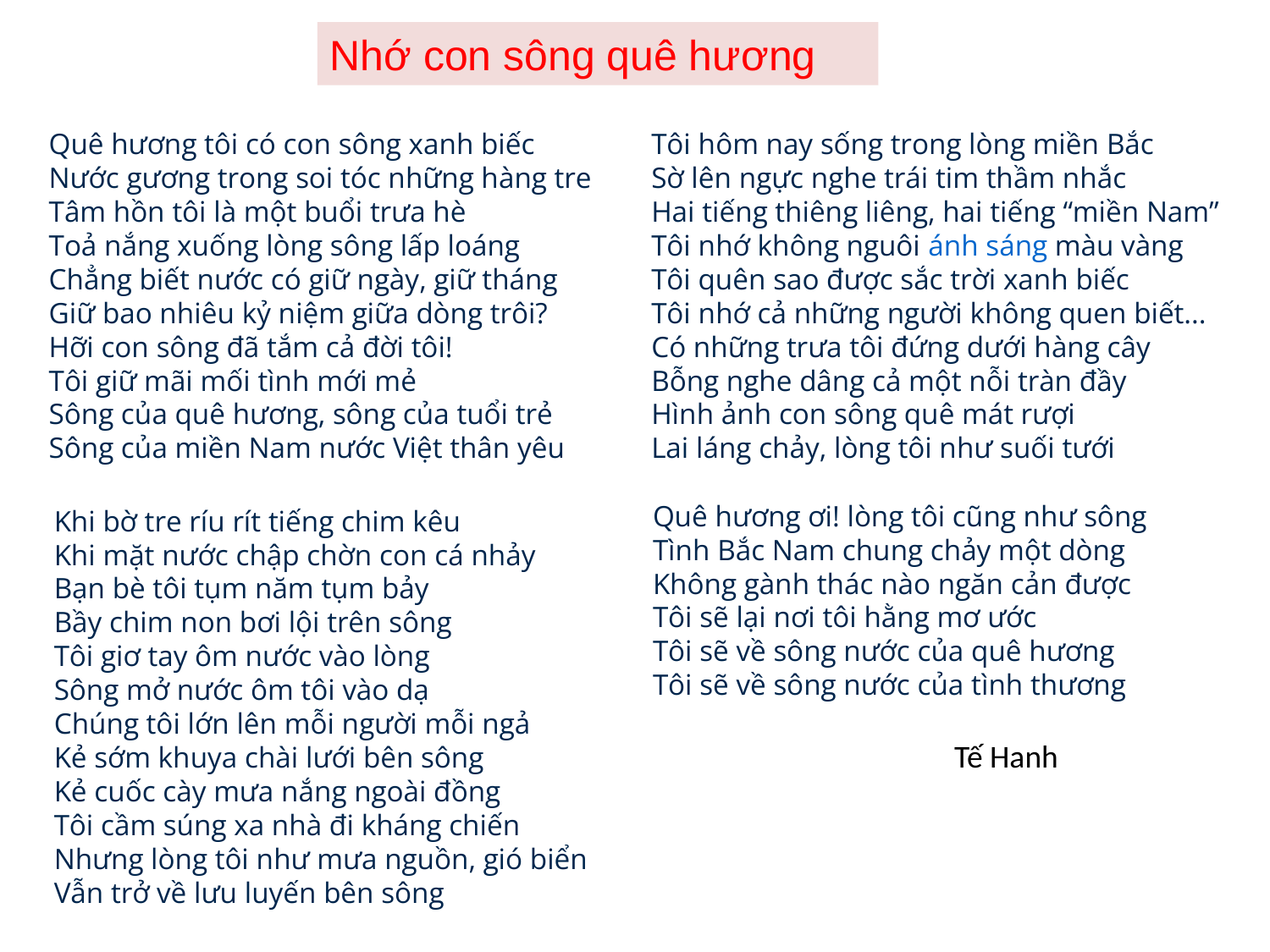

Nhớ con sông quê hương
Quê hương tôi có con sông xanh biếc
Nước gương trong soi tóc những hàng tre
Tâm hồn tôi là một buổi trưa hè
Toả nắng xuống lòng sông lấp loáng
Chẳng biết nước có giữ ngày, giữ tháng
Giữ bao nhiêu kỷ niệm giữa dòng trôi?
Hỡi con sông đã tắm cả đời tôi!
Tôi giữ mãi mối tình mới mẻ
Sông của quê hương, sông của tuổi trẻ
Sông của miền Nam nước Việt thân yêu
Tôi hôm nay sống trong lòng miền Bắc
Sờ lên ngực nghe trái tim thầm nhắc
Hai tiếng thiêng liêng, hai tiếng “miền Nam”
Tôi nhớ không nguôi ánh sáng màu vàng
Tôi quên sao được sắc trời xanh biếc
Tôi nhớ cả những người không quen biết...
Có những trưa tôi đứng dưới hàng cây
Bỗng nghe dâng cả một nỗi tràn đầy
Hình ảnh con sông quê mát rượi
Lai láng chảy, lòng tôi như suối tưới
Quê hương ơi! lòng tôi cũng như sông
Tình Bắc Nam chung chảy một dòng
Không gành thác nào ngăn cản được
Tôi sẽ lại nơi tôi hằng mơ ước
Tôi sẽ về sông nước của quê hương
Tôi sẽ về sông nước của tình thương
Khi bờ tre ríu rít tiếng chim kêu
Khi mặt nước chập chờn con cá nhảy
Bạn bè tôi tụm năm tụm bảy
Bầy chim non bơi lội trên sông
Tôi giơ tay ôm nước vào lòng
Sông mở nước ôm tôi vào dạ
Chúng tôi lớn lên mỗi người mỗi ngả
Kẻ sớm khuya chài lưới bên sông
Kẻ cuốc cày mưa nắng ngoài đồng
Tôi cầm súng xa nhà đi kháng chiến
Nhưng lòng tôi như mưa nguồn, gió biển
Vẫn trở về lưu luyến bên sông
Tế Hanh